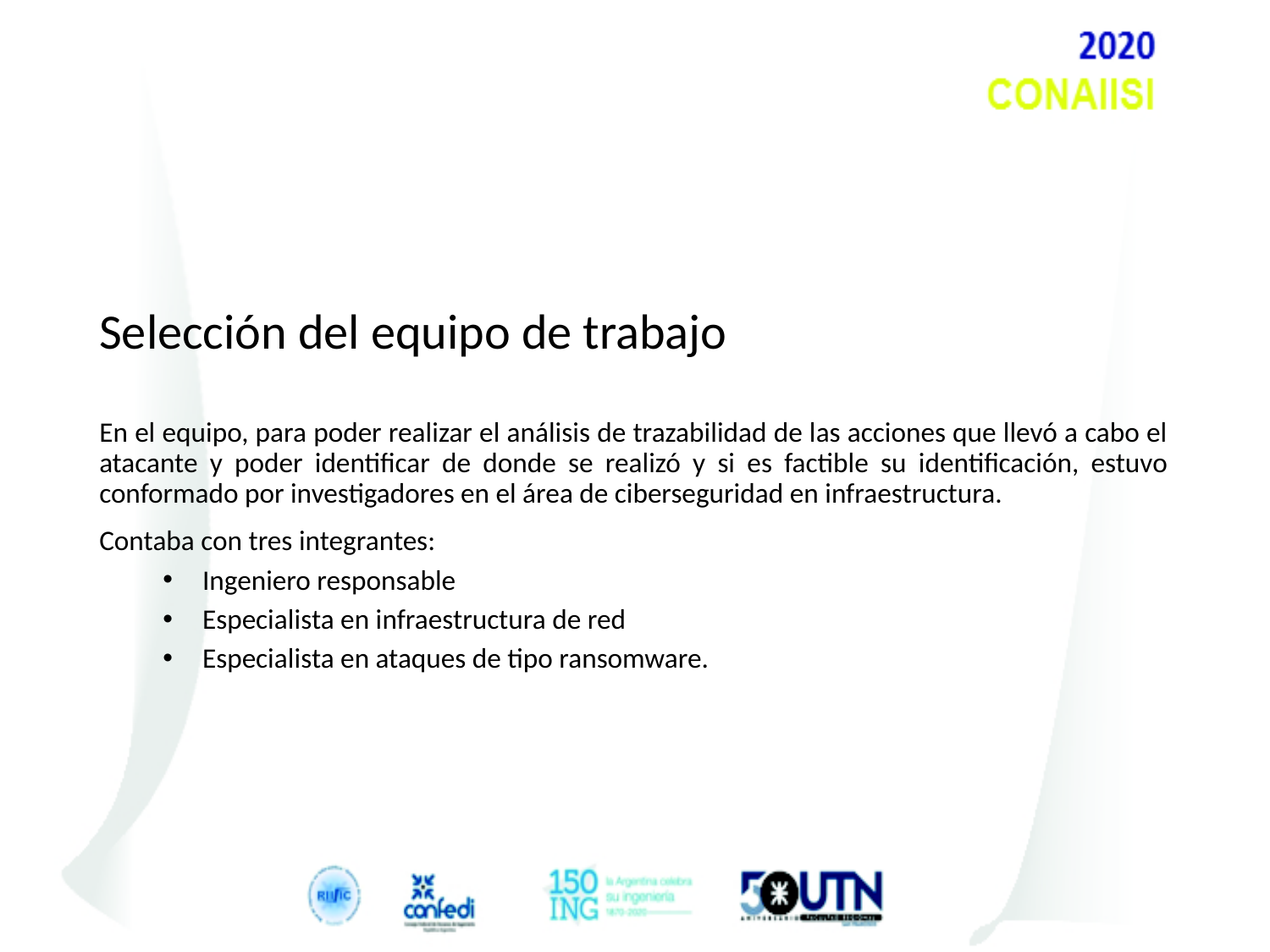

# Selección del equipo de trabajo
En el equipo, para poder realizar el análisis de trazabilidad de las acciones que llevó a cabo el atacante y poder identificar de donde se realizó y si es factible su identificación, estuvo conformado por investigadores en el área de ciberseguridad en infraestructura.
Contaba con tres integrantes:
Ingeniero responsable
Especialista en infraestructura de red
Especialista en ataques de tipo ransomware.